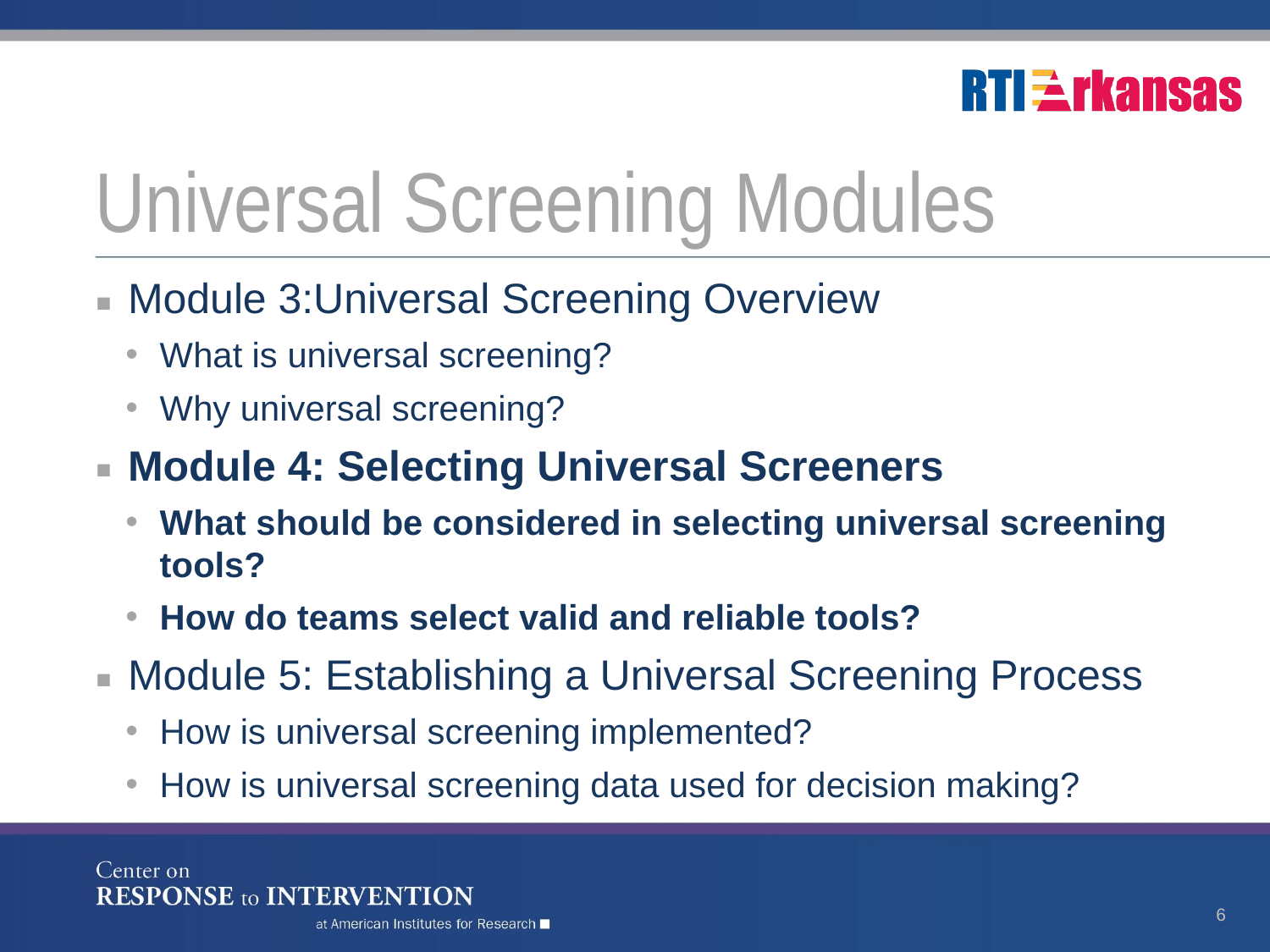

# Universal Screening Modules
Module 3:Universal Screening Overview
What is universal screening?
Why universal screening?
Module 4: Selecting Universal Screeners
What should be considered in selecting universal screening tools?
How do teams select valid and reliable tools?
Module 5: Establishing a Universal Screening Process
How is universal screening implemented?
How is universal screening data used for decision making?
6